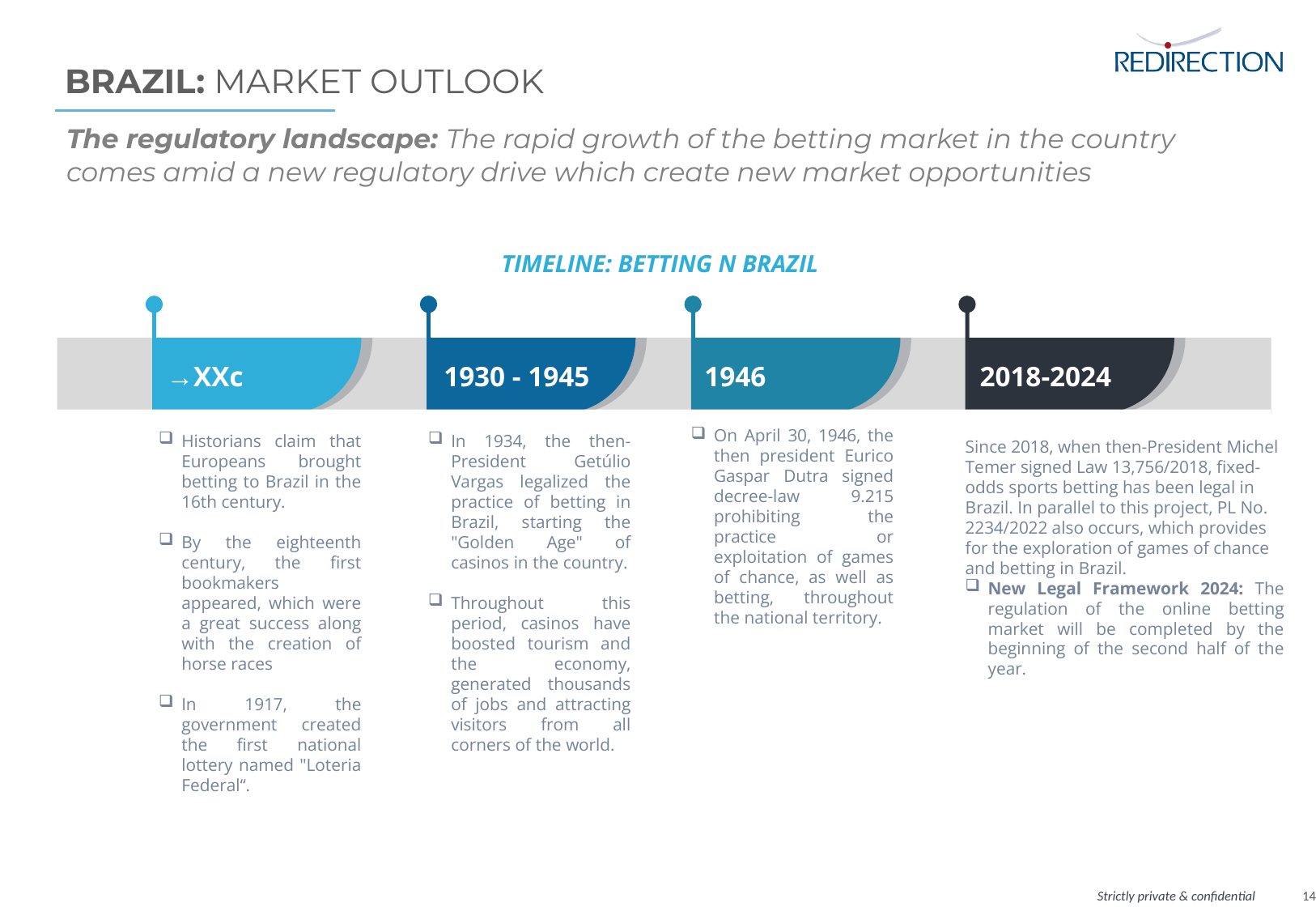

# Brazil: MARKET OUTLOOK
The regulatory landscape: The rapid growth of the betting market in the country comes amid a new regulatory drive which create new market opportunities

TIMELINE: Betting n Brazil

→XXc
1930 - 1945
1946
2018-2024

On April 30, 1946, the then president Eurico Gaspar Dutra signed decree-law 9.215 prohibiting the practice or exploitation of games of chance, as well as betting, throughout the national territory.

Historians claim that Europeans brought betting to Brazil in the 16th century.

By the eighteenth century, the first bookmakers appeared, which were a great success along with the creation of horse races

In 1917, the government created the first national lottery named "Loteria Federal“.
In 1934, the then-President Getúlio Vargas legalized the practice of betting in Brazil, starting the "Golden Age" of casinos in the country.

Throughout this period, casinos have boosted tourism and the economy, generated thousands of jobs and attracting visitors from all corners of the world.
Since 2018, when then-President Michel Temer signed Law 13,756/2018, fixed-odds sports betting has been legal in Brazil. In parallel to this project, PL No. 2234/2022 also occurs, which provides for the exploration of games of chance and betting in Brazil.
New Legal Framework 2024: The regulation of the online betting market will be completed by the beginning of the second half of the year.